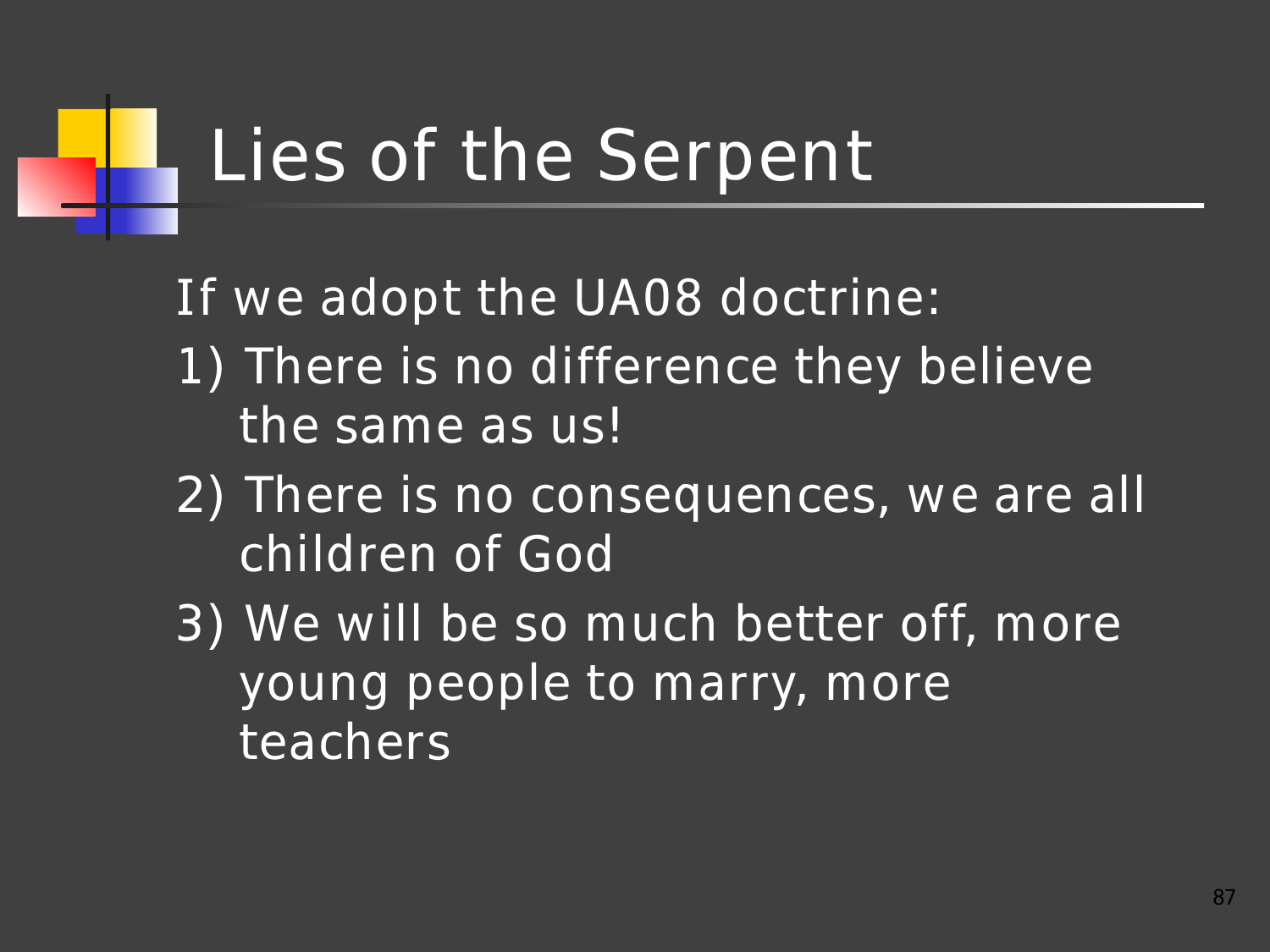

# Lies of the Serpent
If we adopt the UA08 doctrine:
1) There is no difference they believe the same as us!
2) There is no consequences, we are all children of God
3) We will be so much better off, more young people to marry, more teachers